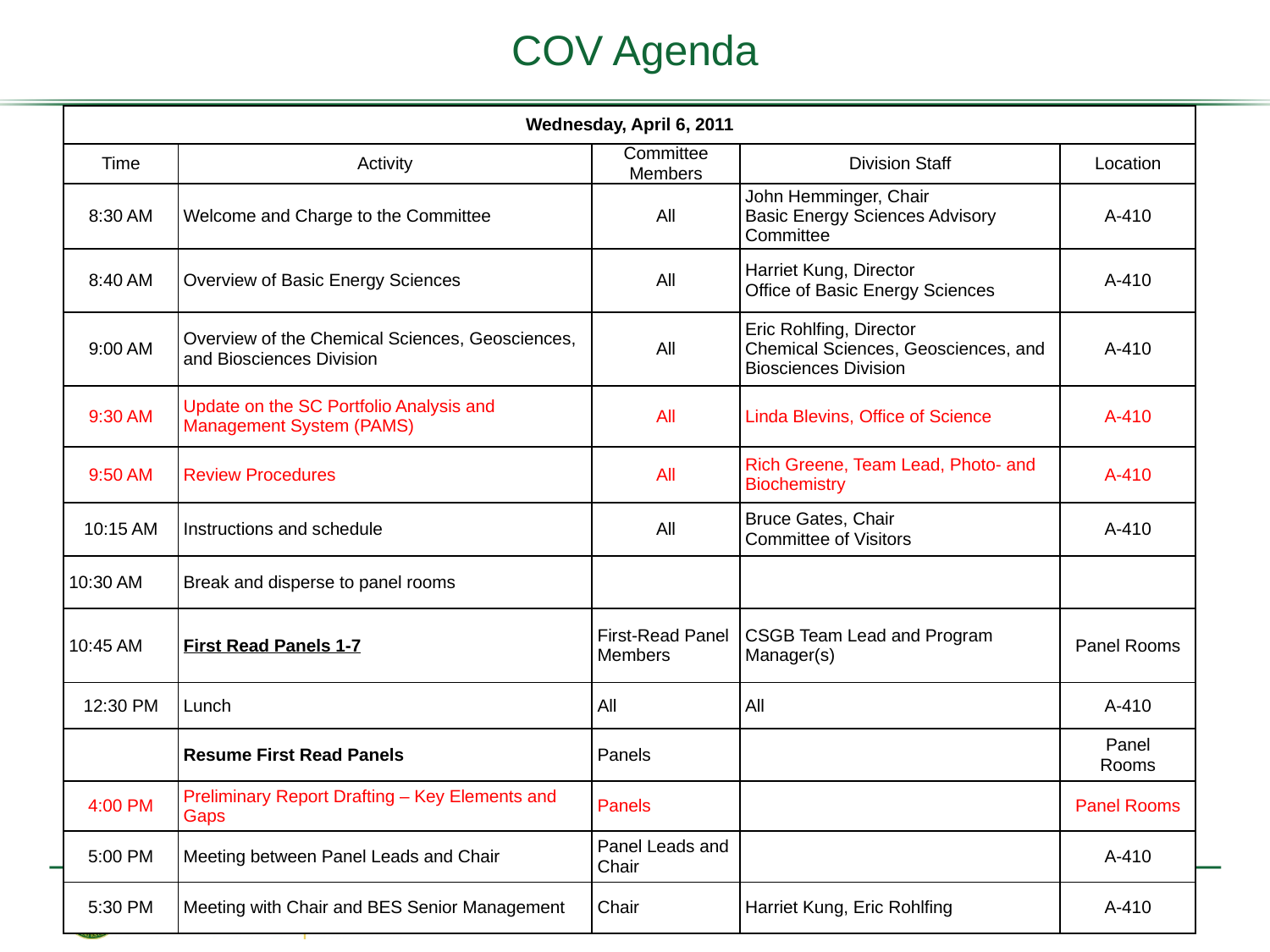

# COV Agenda
| Wednesday, April 6, 2011 |  |  |  |  |
| --- | --- | --- | --- | --- |
| Time | Activity | Committee Members | Division Staff | Location |
| 8:30 AM | Welcome and Charge to the Committee | All | John Hemminger, Chair Basic Energy Sciences Advisory Committee | A-410 |
| 8:40 AM | Overview of Basic Energy Sciences | All | Harriet Kung, Director Office of Basic Energy Sciences | A-410 |
| 9:00 AM | Overview of the Chemical Sciences, Geosciences, and Biosciences Division | All | Eric Rohlfing, Director Chemical Sciences, Geosciences, and Biosciences Division | A-410 |
| 9:30 AM | Update on the SC Portfolio Analysis and Management System (PAMS) | All | Linda Blevins, Office of Science | A-410 |
| 9:50 AM | Review Procedures | All | Rich Greene, Team Lead, Photo- and Biochemistry | A-410 |
| 10:15 AM | Instructions and schedule | All | Bruce Gates, Chair Committee of Visitors | A-410 |
| 10:30 AM | Break and disperse to panel rooms |  |  |  |
| 10:45 AM | First Read Panels 1-7 | First-Read Panel Members | CSGB Team Lead and Program Manager(s) | Panel Rooms |
| 12:30 PM | Lunch | All | All | A-410 |
|  | Resume First Read Panels | Panels |  | Panel Rooms |
| 4:00 PM | Preliminary Report Drafting – Key Elements and Gaps | Panels |  | Panel Rooms |
| 5:00 PM | Meeting between Panel Leads and Chair | Panel Leads and Chair |  | A-410 |
| 5:30 PM | Meeting with Chair and BES Senior Management | Chair | Harriet Kung, Eric Rohlfing | A-410 |